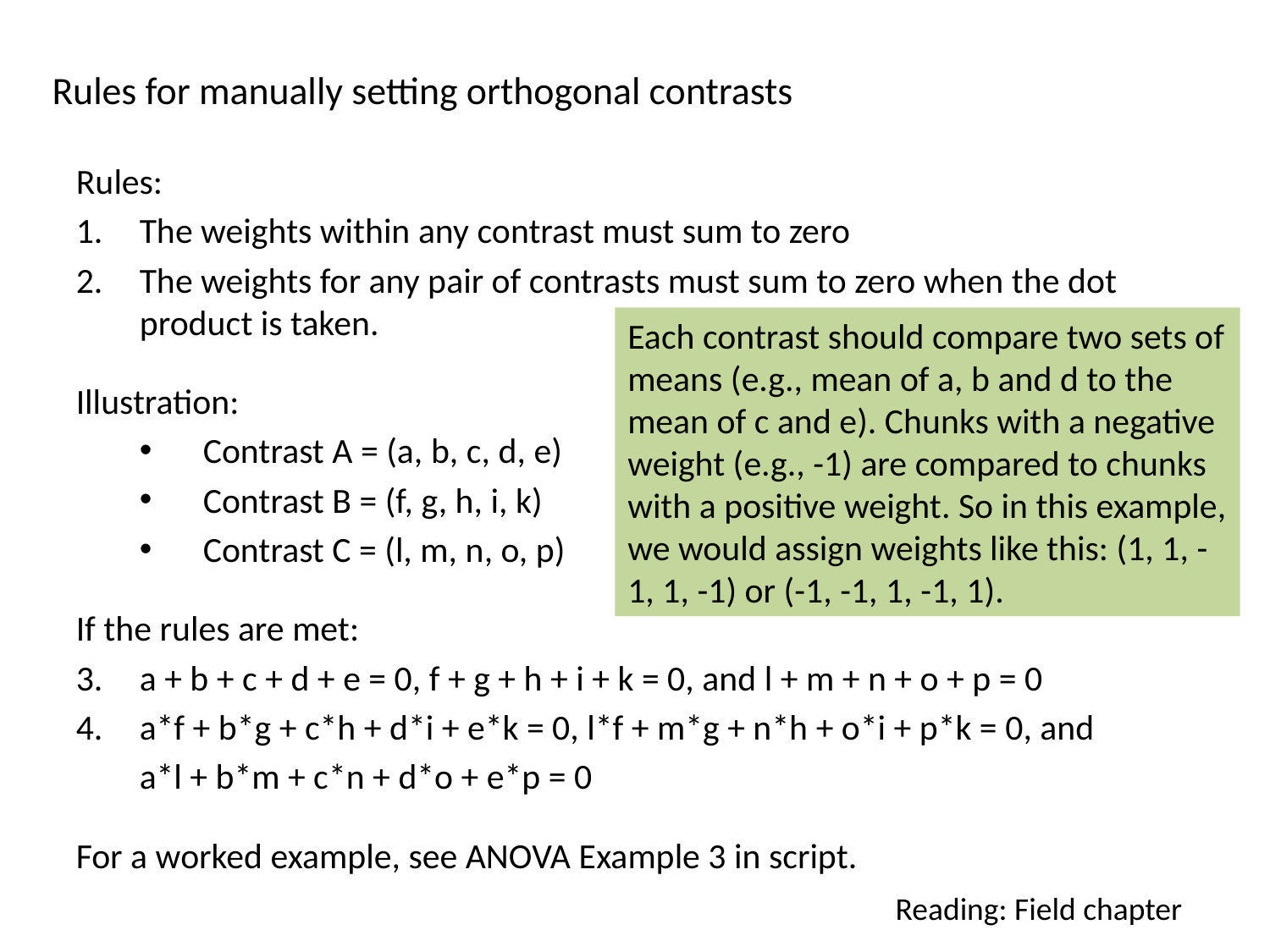

Rules for manually setting orthogonal contrasts
Rules:
The weights within any contrast must sum to zero
The weights for any pair of contrasts must sum to zero when the dot product is taken.

Illustration:
Contrast A = (a, b, c, d, e)
Contrast B = (f, g, h, i, k)
Contrast C = (l, m, n, o, p)

If the rules are met:
a + b + c + d + e = 0, f + g + h + i + k = 0, and l + m + n + o + p = 0
a*f + b*g + c*h + d*i + e*k = 0, l*f + m*g + n*h + o*i + p*k = 0, and
a*l + b*m + c*n + d*o + e*p = 0

For a worked example, see ANOVA Example 3 in script.
Each contrast should compare two sets of means (e.g., mean of a, b and d to the mean of c and e). Chunks with a negative weight (e.g., -1) are compared to chunks with a positive weight. So in this example, we would assign weights like this: (1, 1, -1, 1, -1) or (-1, -1, 1, -1, 1).
Reading: Field chapter